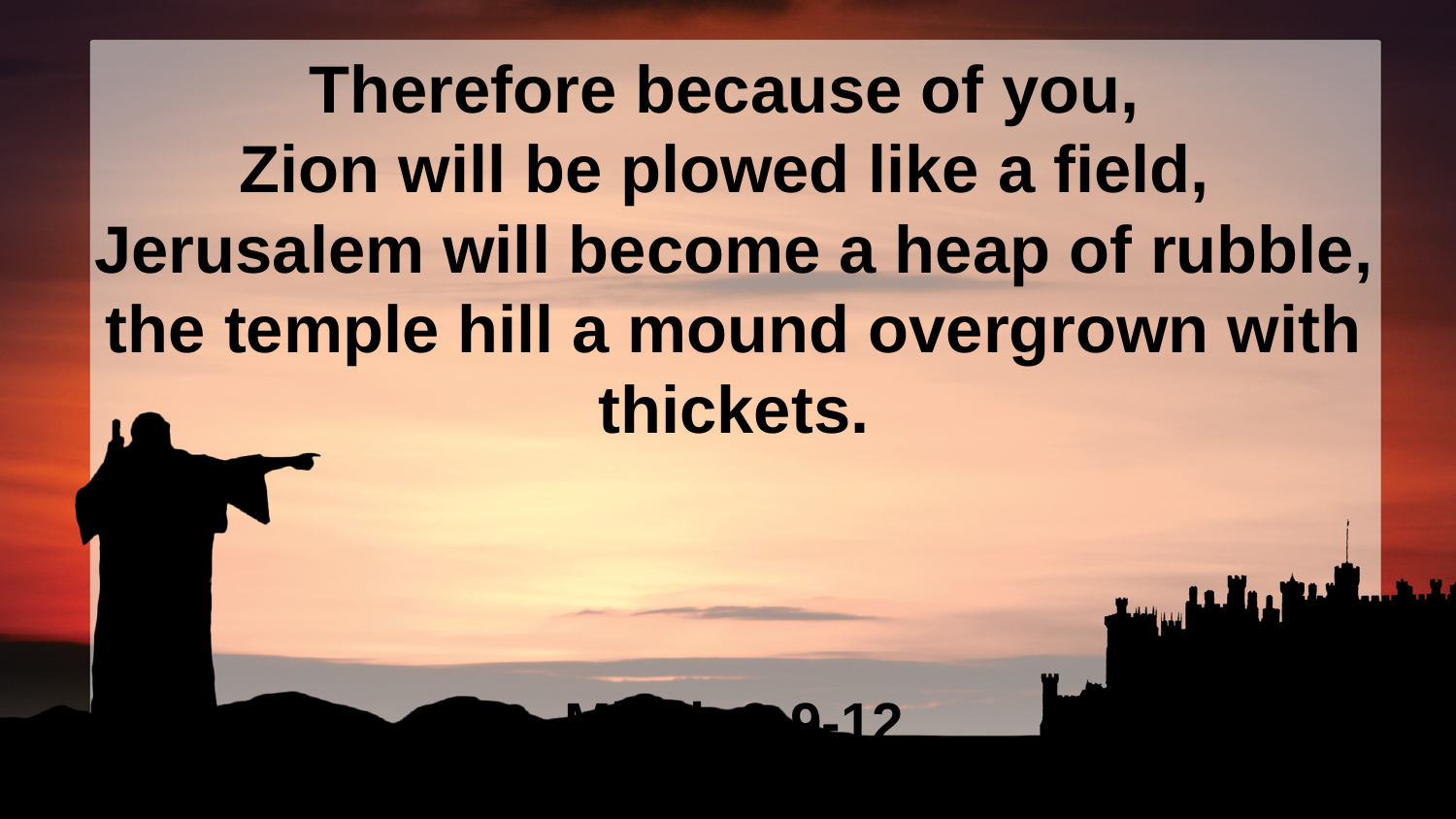

Therefore because of you,
Zion will be plowed like a field,
Jerusalem will become a heap of rubble,
the temple hill a mound overgrown with thickets.

Micah 3:9-12